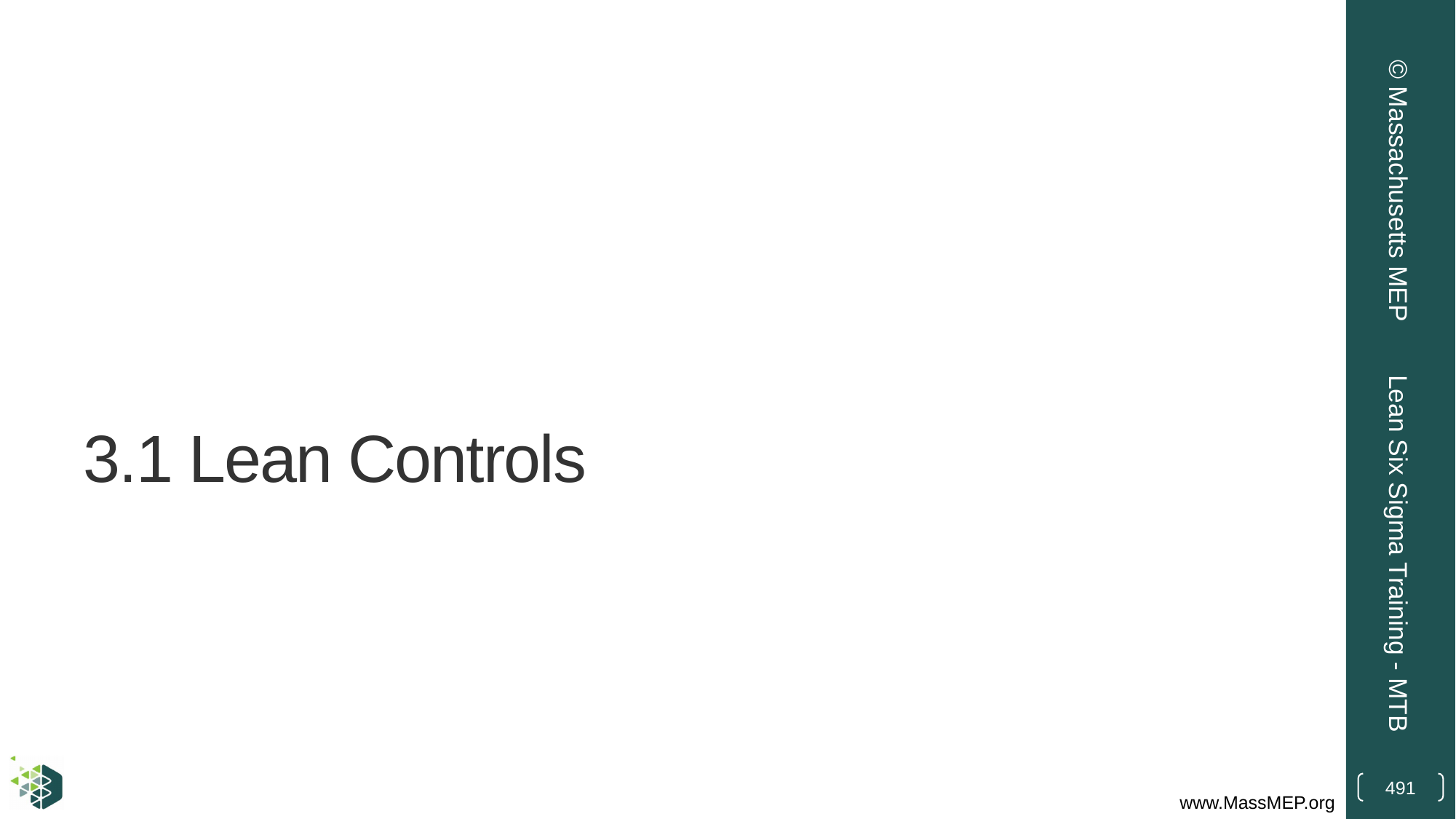

© Massachusetts MEP
# 3.1 Lean Controls
Lean Six Sigma Training - MTB
491